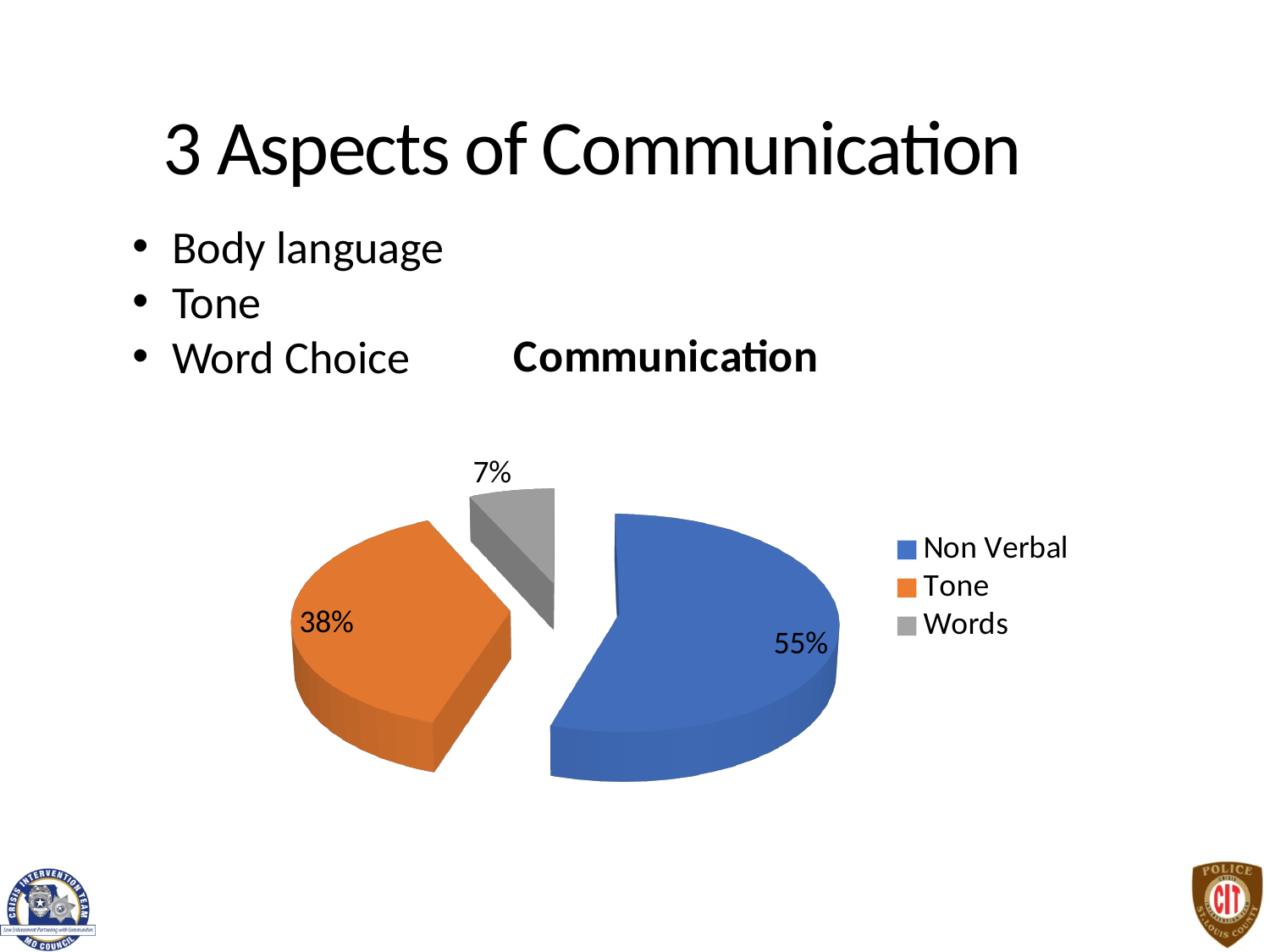

3 Aspects of Communication
#
Body language
Tone
Word Choice

[unsupported chart]